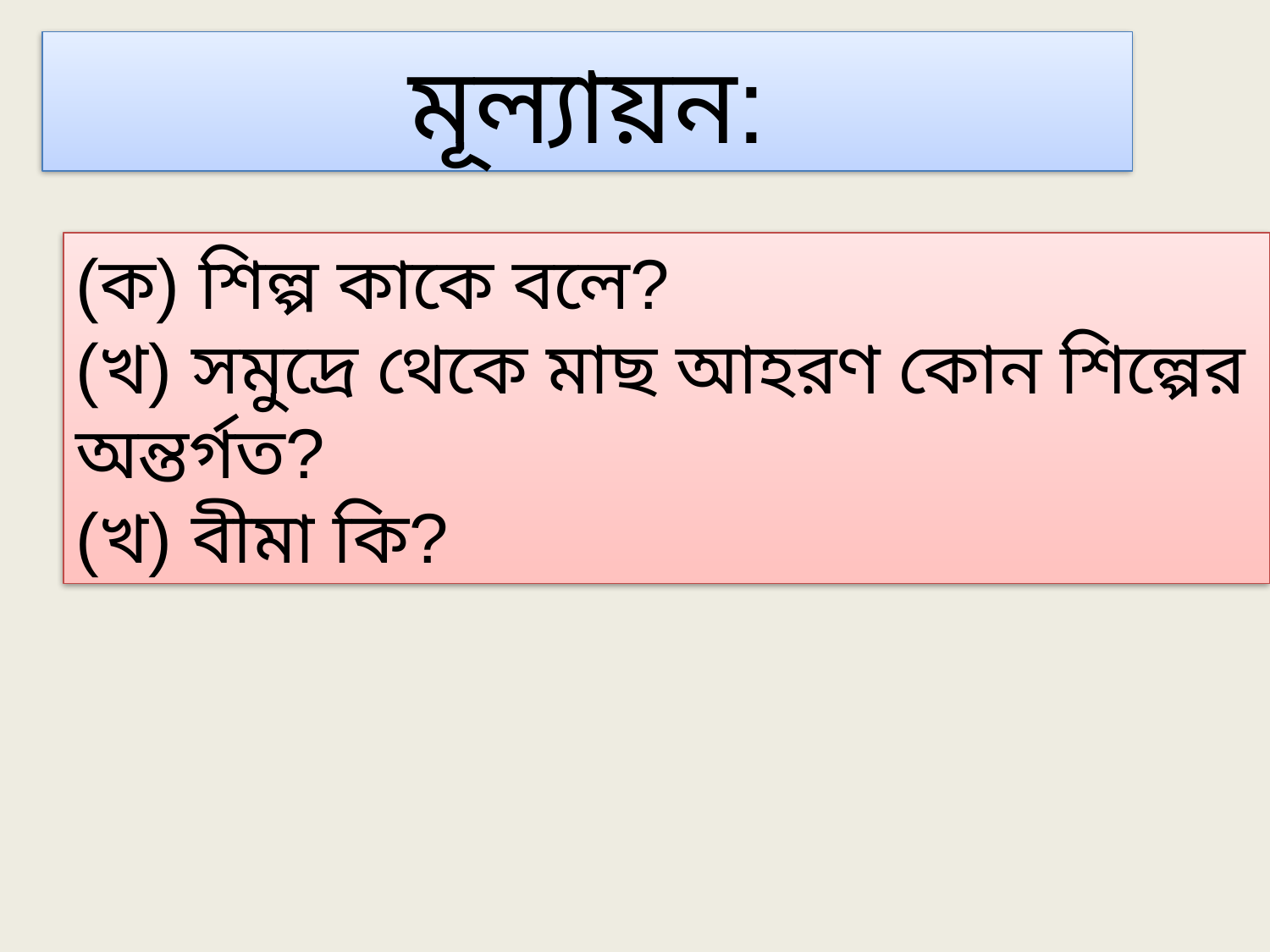

মূল্যায়ন:
(ক) শিল্প কাকে বলে?
(খ) সমুদ্রে থেকে মাছ আহরণ কোন শিল্পের অন্তর্গত?
(খ) বীমা কি?